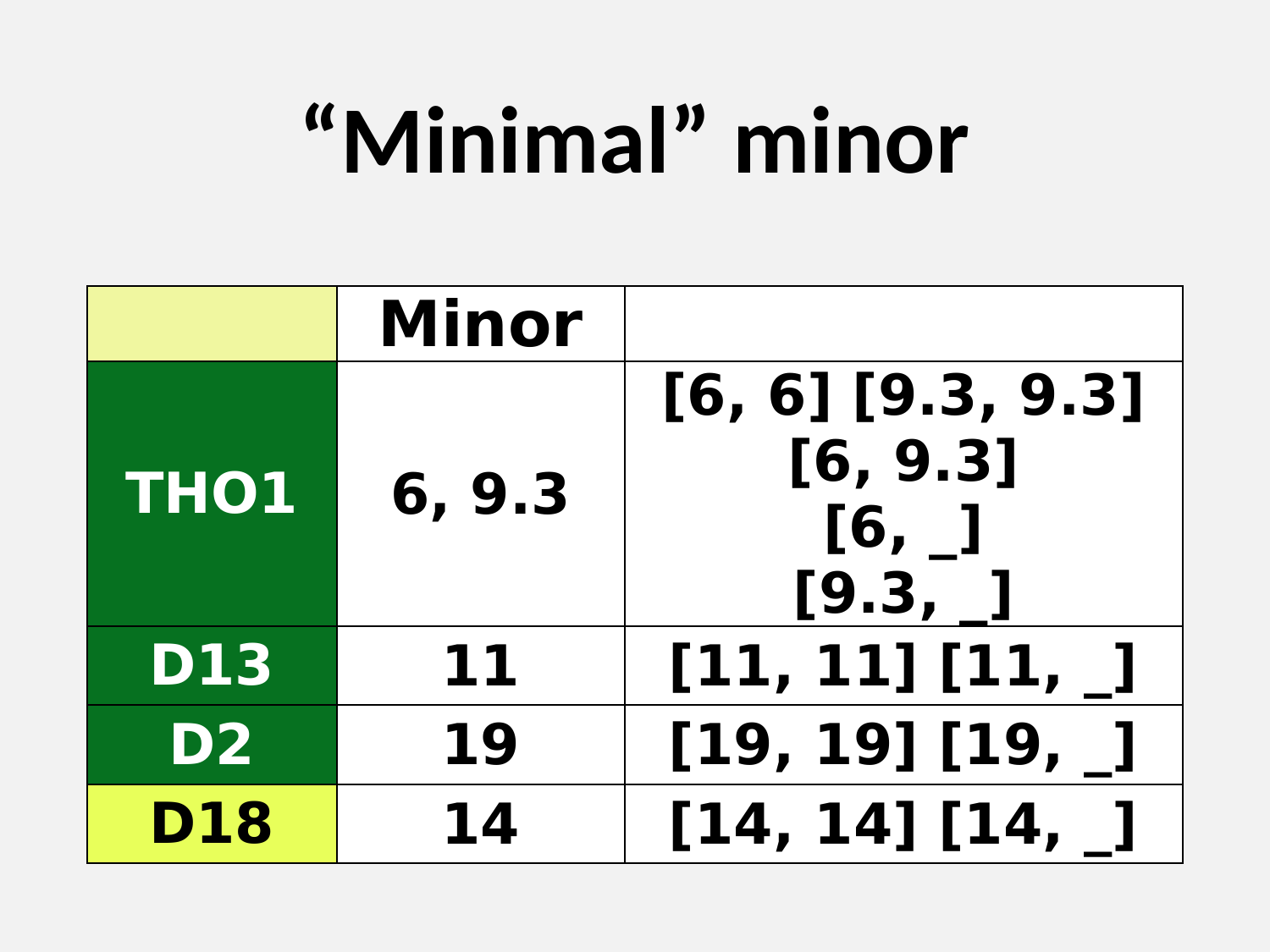

# “Minimal” minor
|  | Minor |  |
| --- | --- | --- |
| THO1 | 6, 9.3 | [6, 6] [9.3, 9.3] [6, 9.3] [6, \_] [9.3, \_] |
| D13 | 11 | [11, 11] [11, \_] |
| D2 | 19 | [19, 19] [19, \_] |
| D18 | 14 | [14, 14] [14, \_] |